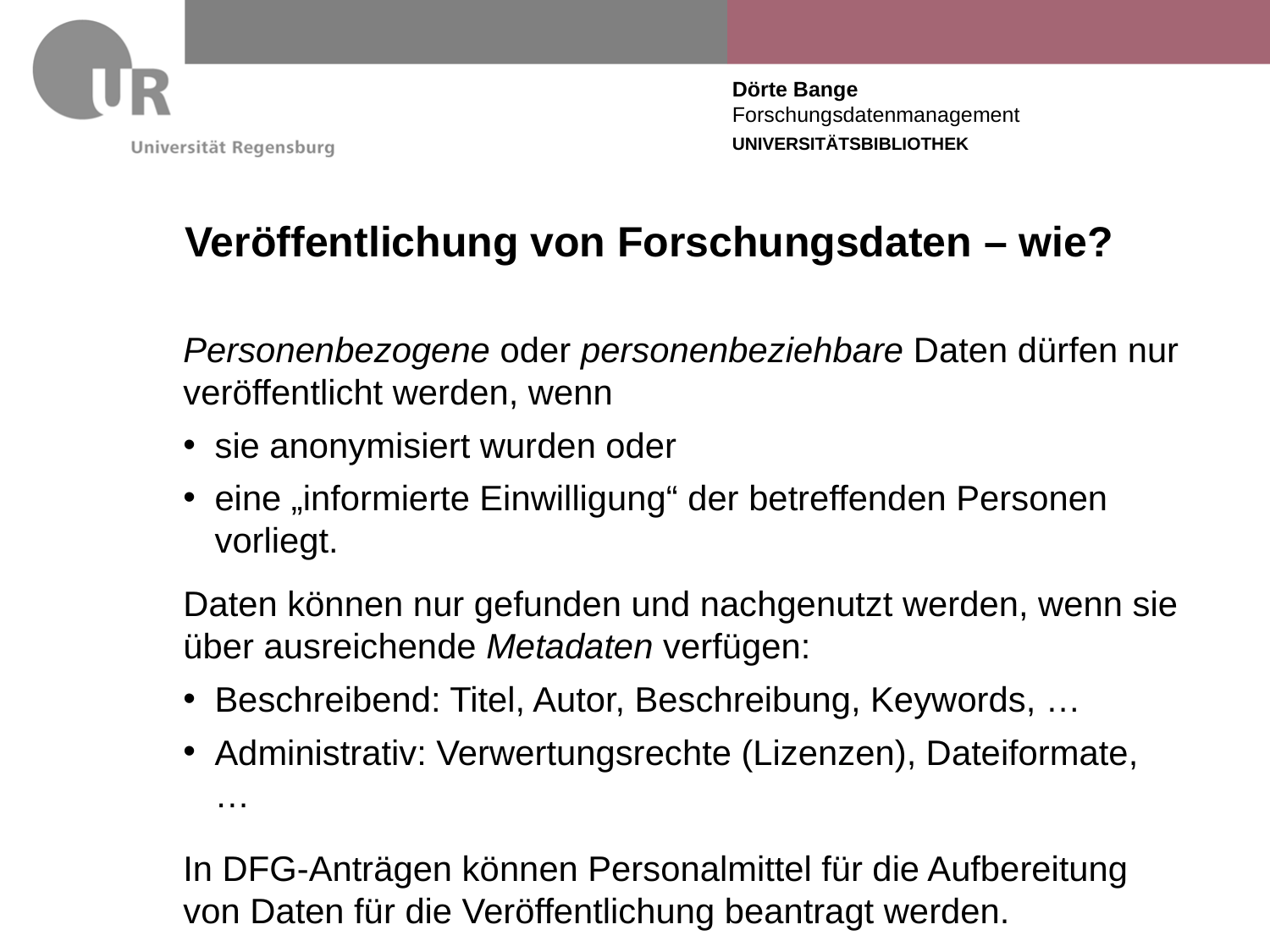

# Veröffentlichung von Forschungsdaten – wie?
Personenbezogene oder personenbeziehbare Daten dürfen nur veröffentlicht werden, wenn
sie anonymisiert wurden oder
eine „informierte Einwilligung“ der betreffenden Personen vorliegt.
Daten können nur gefunden und nachgenutzt werden, wenn sie über ausreichende Metadaten verfügen:
Beschreibend: Titel, Autor, Beschreibung, Keywords, …
Administrativ: Verwertungsrechte (Lizenzen), Dateiformate, …
In DFG-Anträgen können Personalmittel für die Aufbereitung von Daten für die Veröffentlichung beantragt werden.